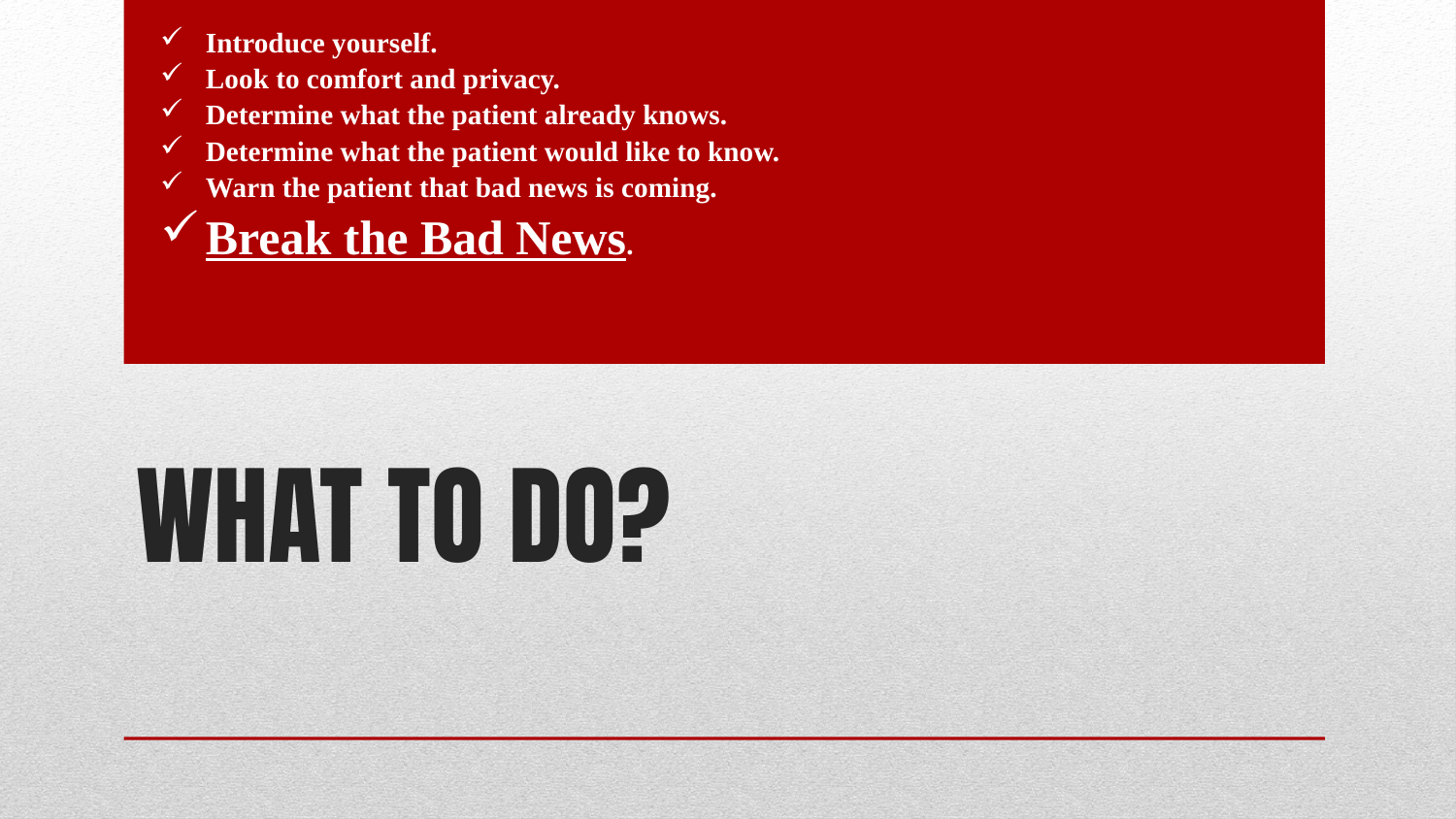

Introduce yourself.
Look to comfort and privacy.
Determine what the patient already knows.
Determine what the patient would like to know.
Warn the patient that bad news is coming.
Break the Bad News.

# What to do?